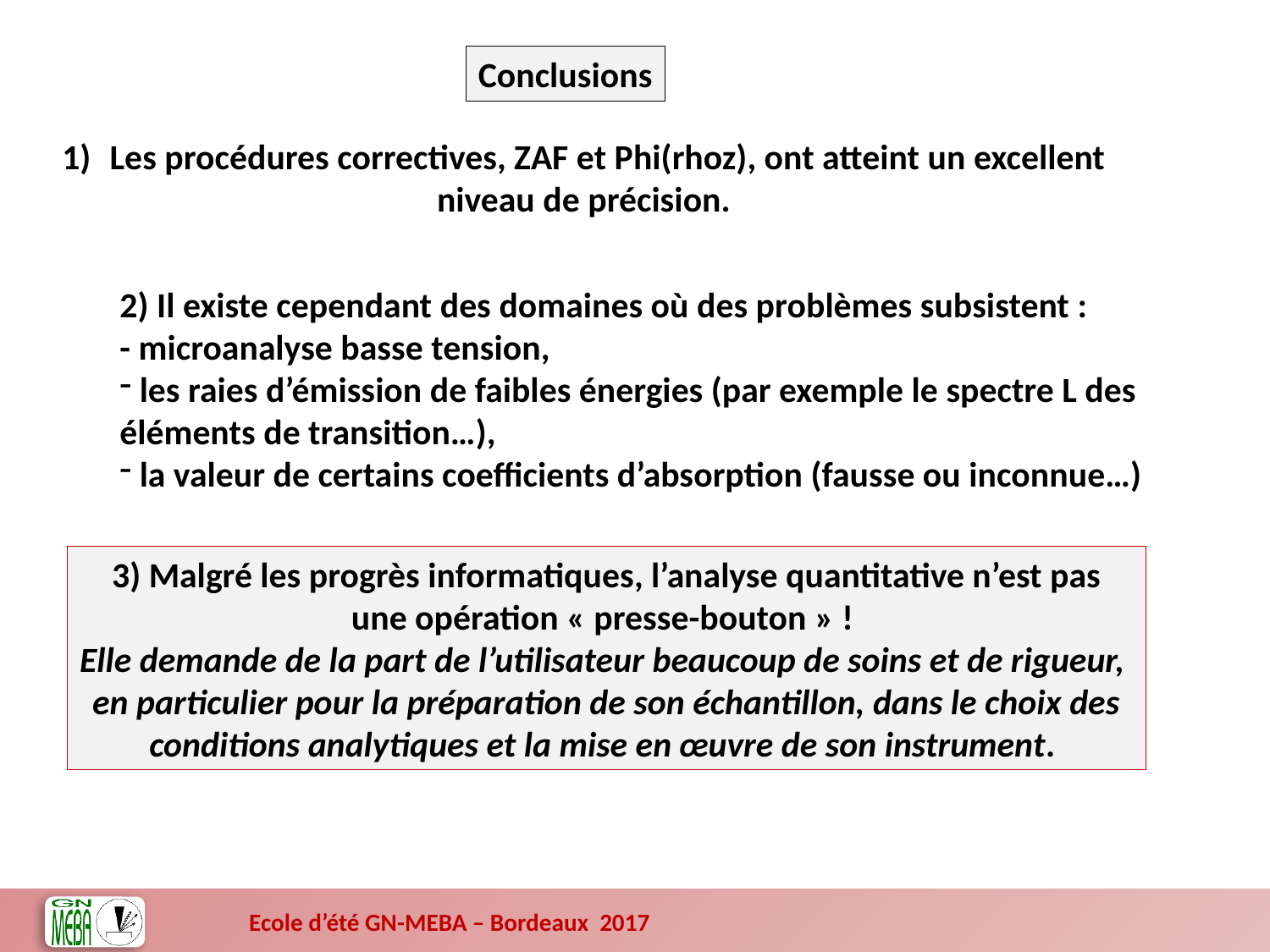

Conclusions
Les procédures correctives, ZAF et Phi(rhoz), ont atteint un excellent
niveau de précision.
2) Il existe cependant des domaines où des problèmes subsistent :
- microanalyse basse tension,
 les raies d’émission de faibles énergies (par exemple le spectre L des
éléments de transition…),
 la valeur de certains coefficients d’absorption (fausse ou inconnue…)
3) Malgré les progrès informatiques, l’analyse quantitative n’est pas
une opération « presse-bouton » !
Elle demande de la part de l’utilisateur beaucoup de soins et de rigueur,
en particulier pour la préparation de son échantillon, dans le choix des
conditions analytiques et la mise en œuvre de son instrument.